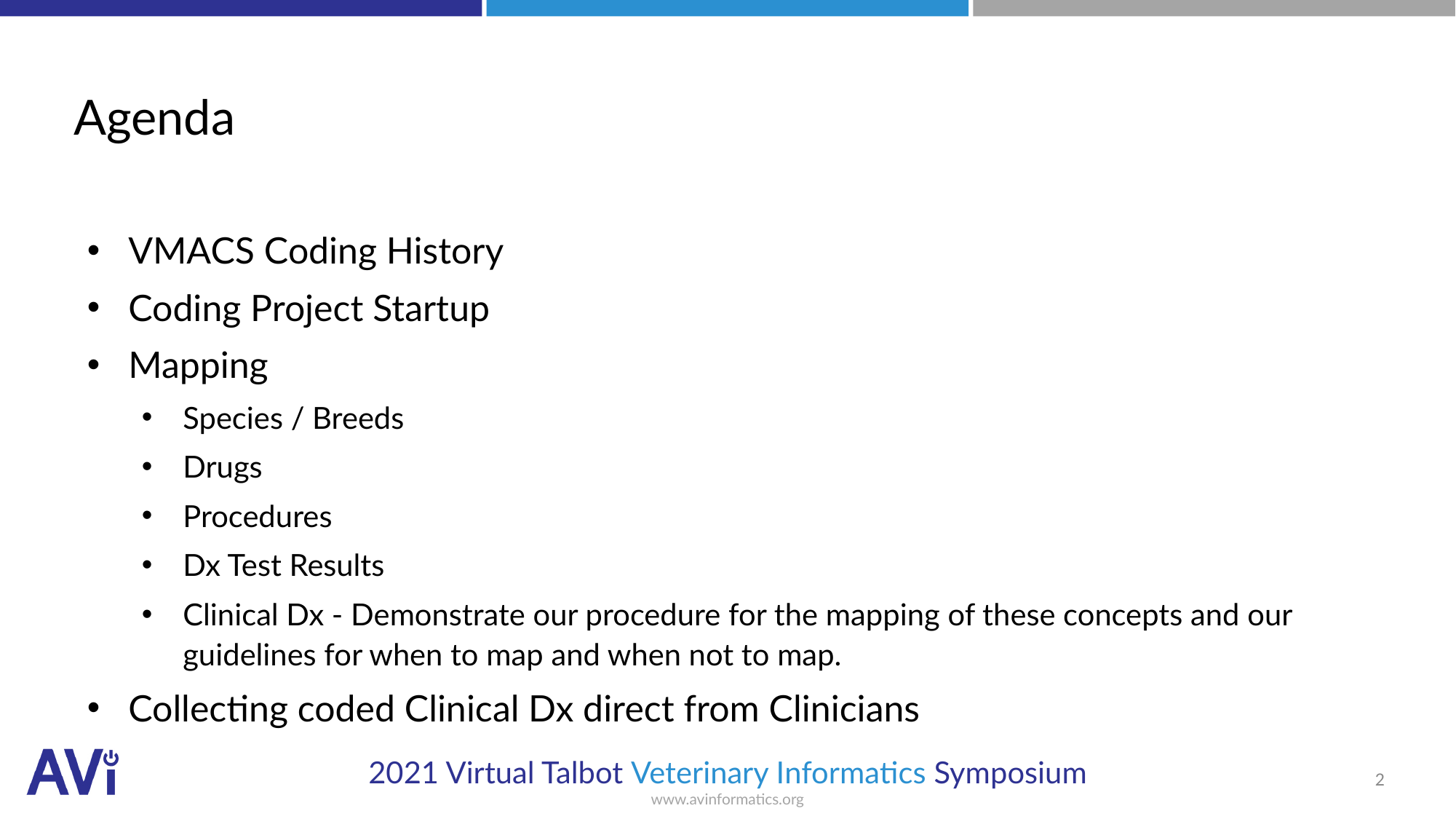

# Agenda
VMACS Coding History
Coding Project Startup
Mapping
Species / Breeds
Drugs
Procedures
Dx Test Results
Clinical Dx - Demonstrate our procedure for the mapping of these concepts and our guidelines for when to map and when not to map.
Collecting coded Clinical Dx direct from Clinicians
2